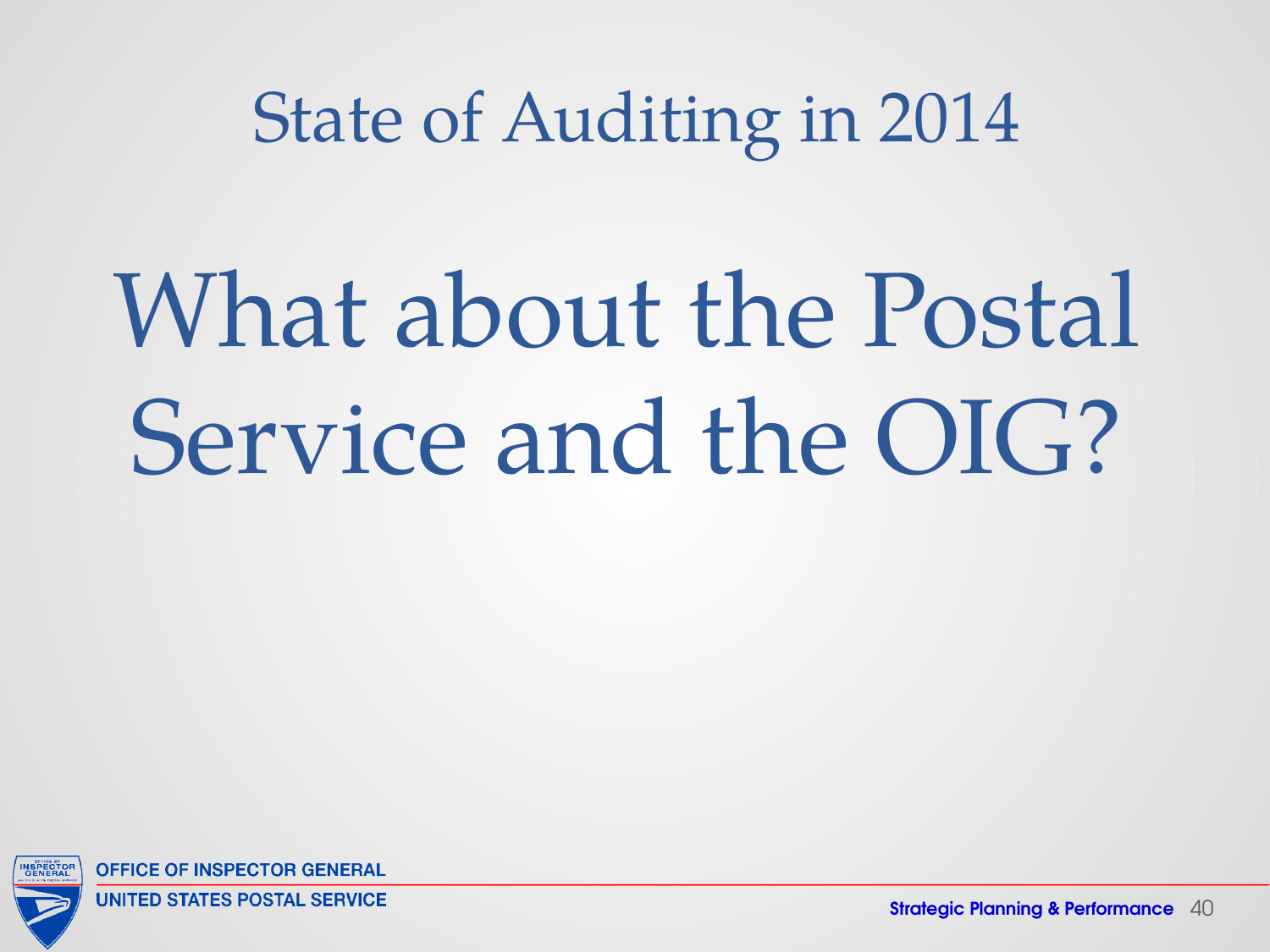

State of Auditing in 2014
What about the Postal Service and the OIG?
Strategic Planning & Performance
40